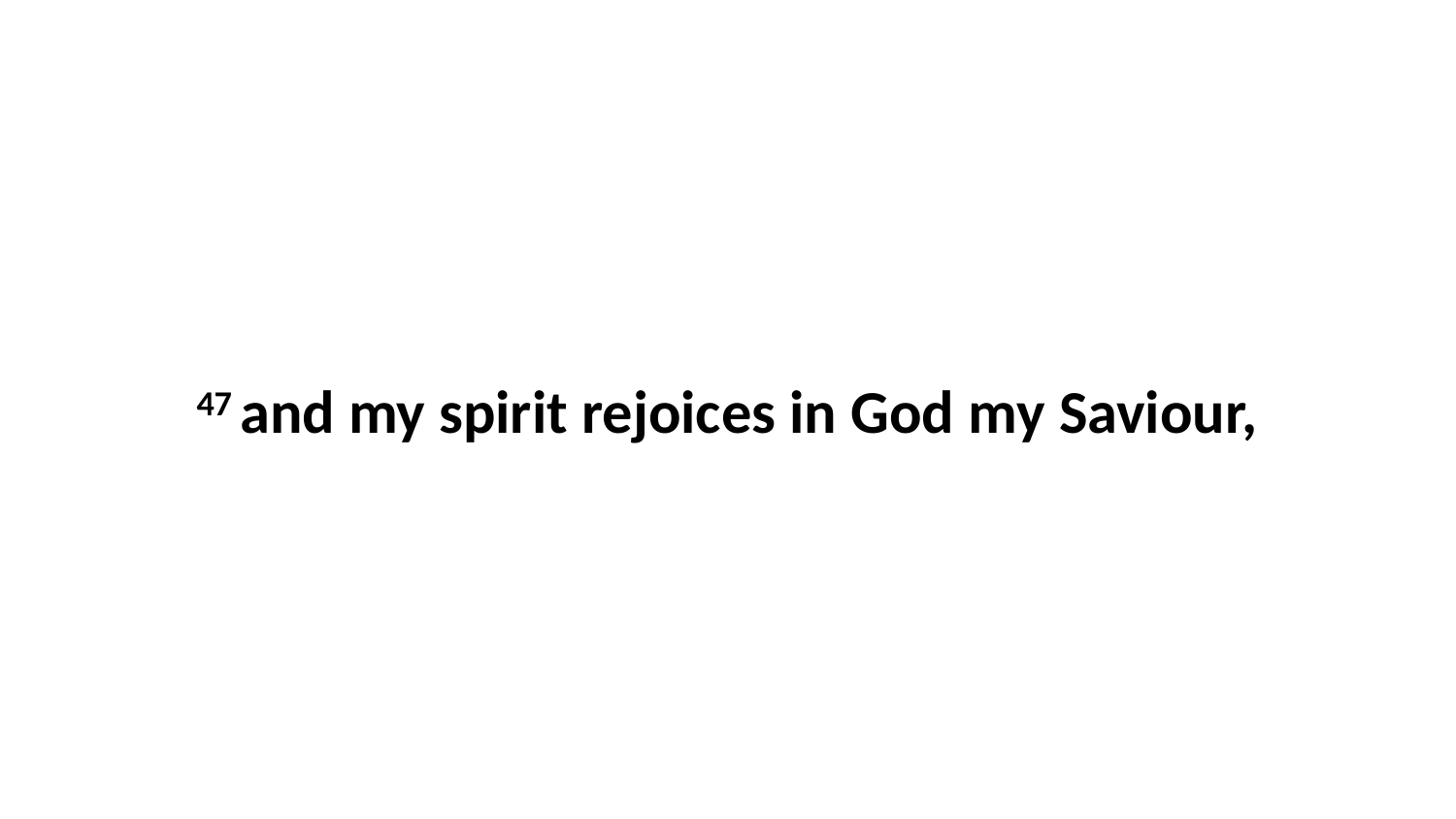

47 and my spirit rejoices in God my Saviour,